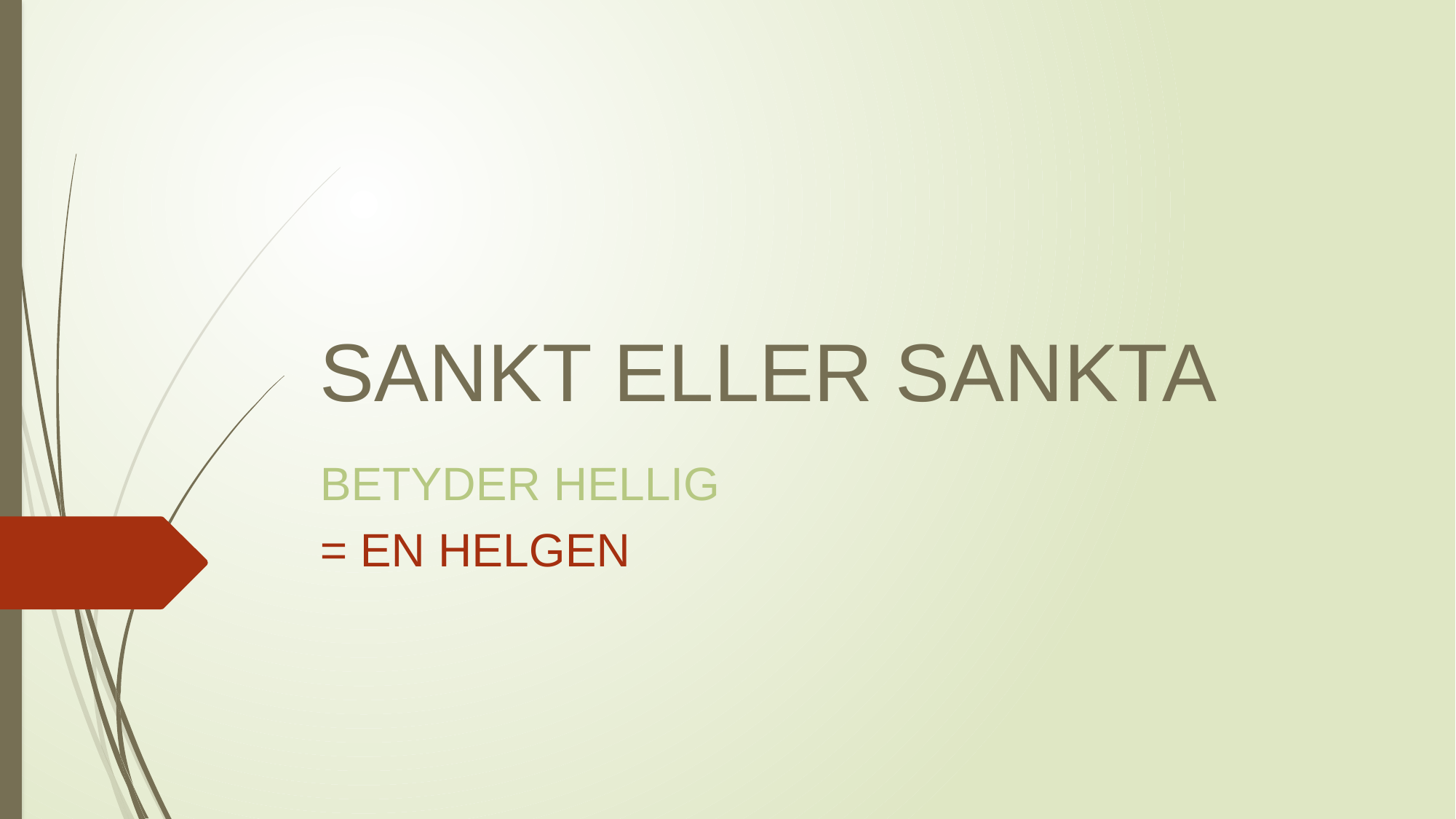

# SANKT ELLER SANKTA
BETYDER HELLIG
= EN HELGEN